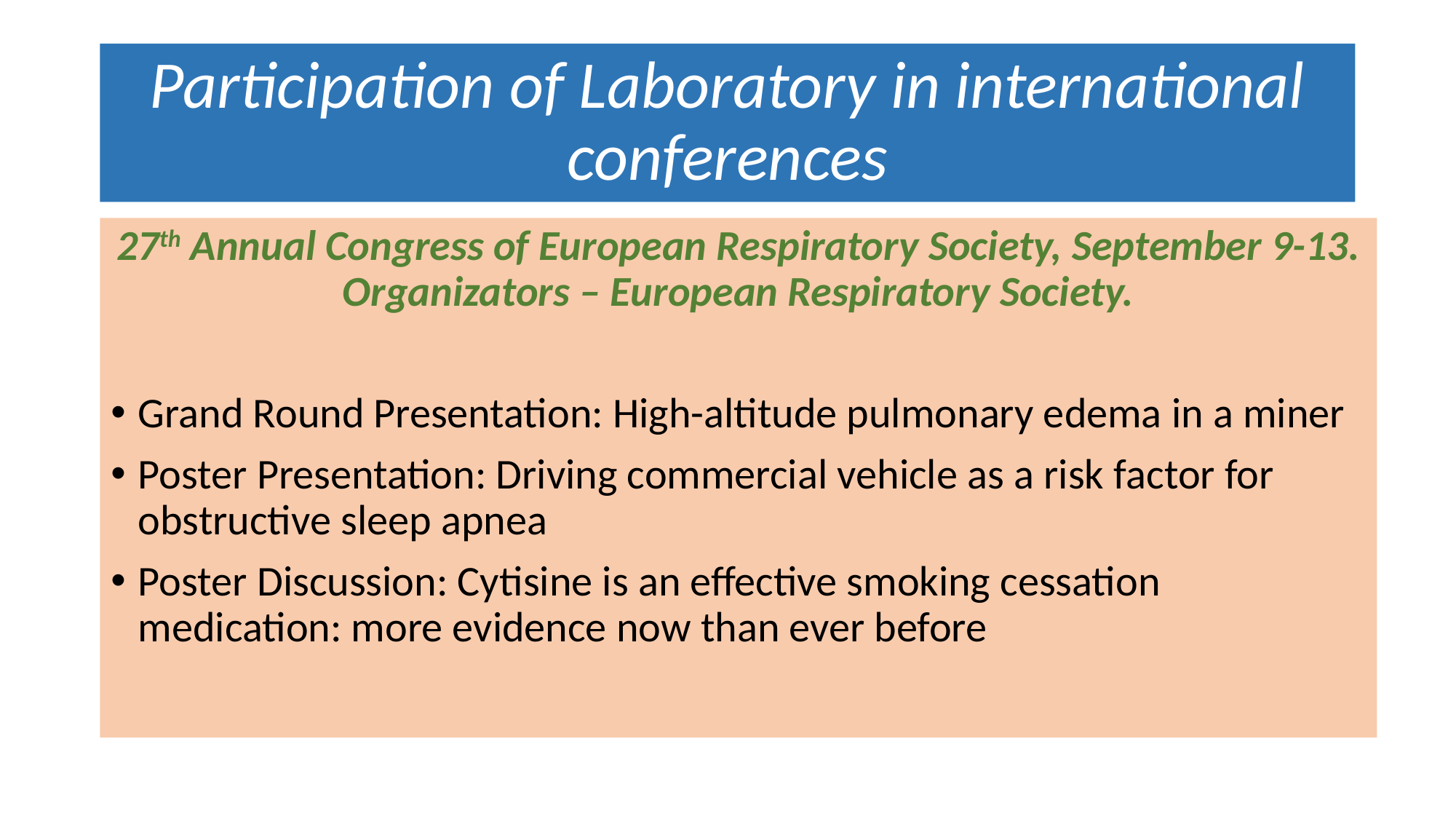

# Participation of Laboratory in international conferences
27th Annual Congress of European Respiratory Society, September 9-13. Organizators – European Respiratory Society.

Grand Round Presentation: High-altitude pulmonary edema in a miner
Poster Presentation: Driving commercial vehicle as a risk factor for obstructive sleep apnea
Poster Discussion: Cytisine is an effective smoking cessation medication: more evidence now than ever before